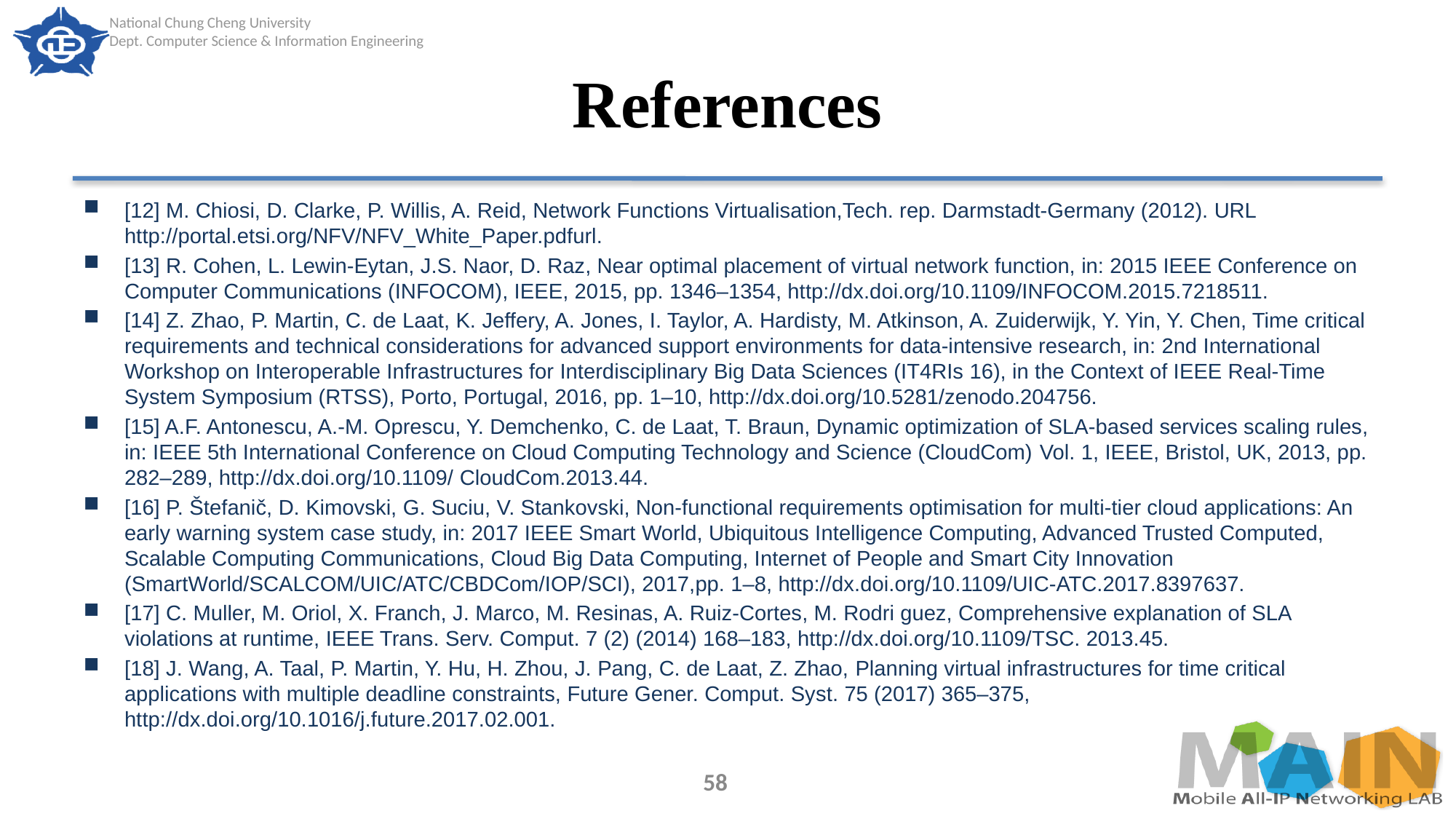

# References
[12] M. Chiosi, D. Clarke, P. Willis, A. Reid, Network Functions Virtualisation,Tech. rep. Darmstadt-Germany (2012). URL http://portal.etsi.org/NFV/NFV_White_Paper.pdfurl.
[13] R. Cohen, L. Lewin-Eytan, J.S. Naor, D. Raz, Near optimal placement of virtual network function, in: 2015 IEEE Conference on Computer Communications (INFOCOM), IEEE, 2015, pp. 1346–1354, http://dx.doi.org/10.1109/INFOCOM.2015.7218511.
[14] Z. Zhao, P. Martin, C. de Laat, K. Jeffery, A. Jones, I. Taylor, A. Hardisty, M. Atkinson, A. Zuiderwijk, Y. Yin, Y. Chen, Time critical requirements and technical considerations for advanced support environments for data-intensive research, in: 2nd International Workshop on Interoperable Infrastructures for Interdisciplinary Big Data Sciences (IT4RIs 16), in the Context of IEEE Real-Time System Symposium (RTSS), Porto, Portugal, 2016, pp. 1–10, http://dx.doi.org/10.5281/zenodo.204756.
[15] A.F. Antonescu, A.-M. Oprescu, Y. Demchenko, C. de Laat, T. Braun, Dynamic optimization of SLA-based services scaling rules, in: IEEE 5th International Conference on Cloud Computing Technology and Science (CloudCom) Vol. 1, IEEE, Bristol, UK, 2013, pp. 282–289, http://dx.doi.org/10.1109/ CloudCom.2013.44.
[16] P. Štefanič, D. Kimovski, G. Suciu, V. Stankovski, Non-functional requirements optimisation for multi-tier cloud applications: An early warning system case study, in: 2017 IEEE Smart World, Ubiquitous Intelligence Computing, Advanced Trusted Computed, Scalable Computing Communications, Cloud Big Data Computing, Internet of People and Smart City Innovation (SmartWorld/SCALCOM/UIC/ATC/CBDCom/IOP/SCI), 2017,pp. 1–8, http://dx.doi.org/10.1109/UIC-ATC.2017.8397637.
[17] C. Muller, M. Oriol, X. Franch, J. Marco, M. Resinas, A. Ruiz-Cortes, M. Rodri guez, Comprehensive explanation of SLA violations at runtime, IEEE Trans. Serv. Comput. 7 (2) (2014) 168–183, http://dx.doi.org/10.1109/TSC. 2013.45.
[18] J. Wang, A. Taal, P. Martin, Y. Hu, H. Zhou, J. Pang, C. de Laat, Z. Zhao, Planning virtual infrastructures for time critical applications with multiple deadline constraints, Future Gener. Comput. Syst. 75 (2017) 365–375, http://dx.doi.org/10.1016/j.future.2017.02.001.
58